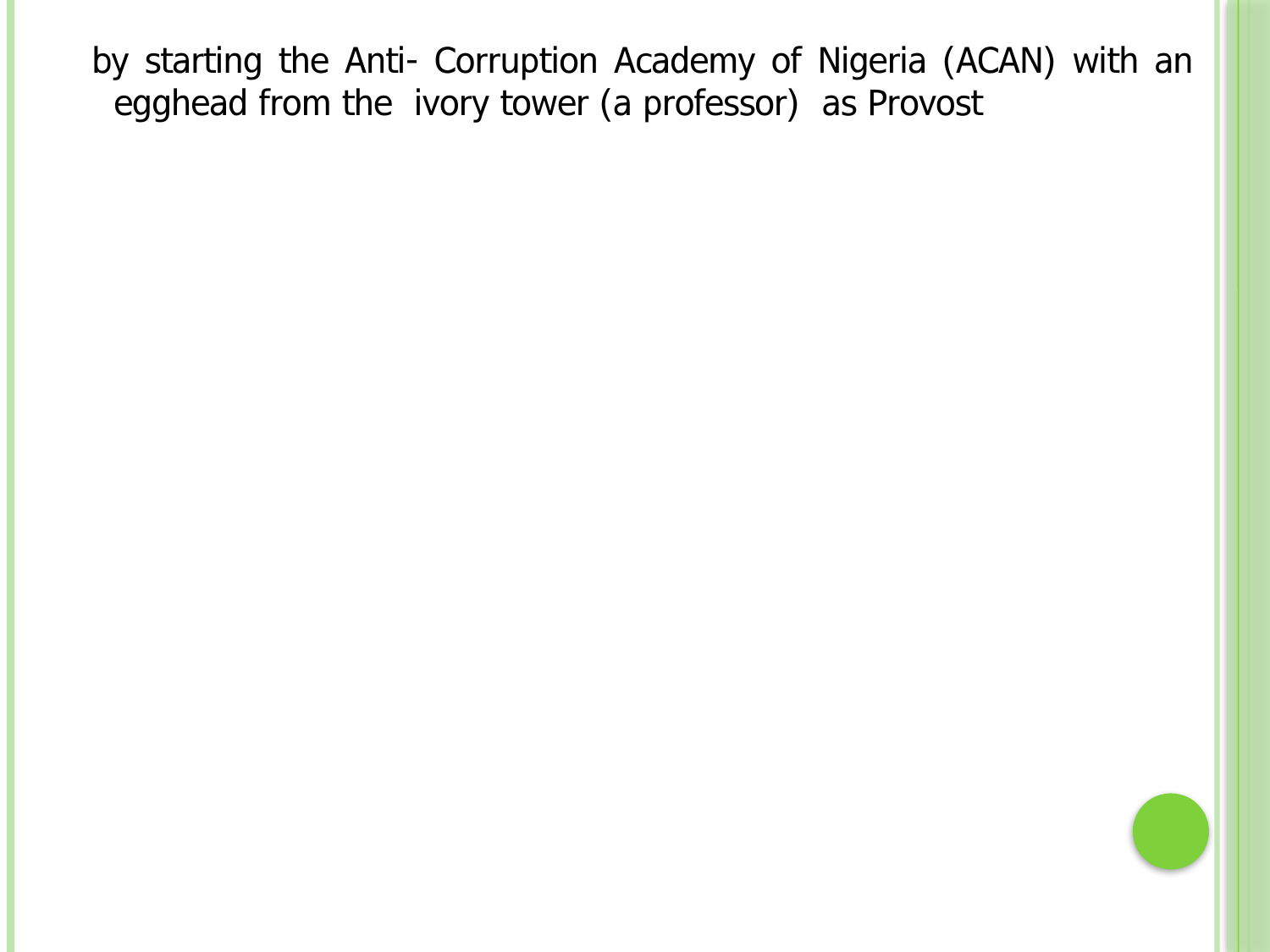

by starting the Anti- Corruption Academy of Nigeria (ACAN) with an egghead from the  ivory tower (a professor)  as Provost